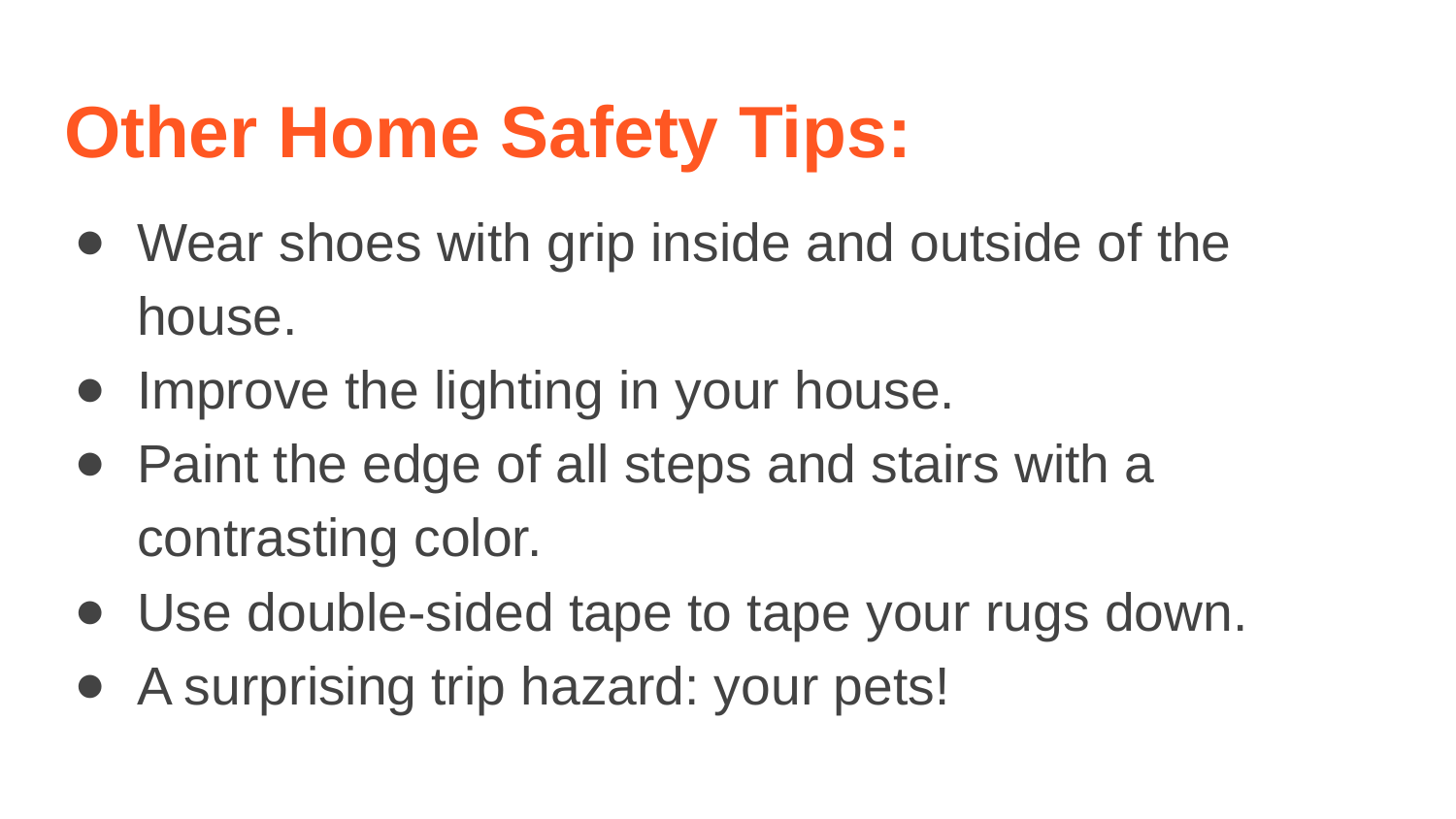

# Other Home Safety Tips:
Wear shoes with grip inside and outside of the house.
Improve the lighting in your house.
Paint the edge of all steps and stairs with a contrasting color.
Use double-sided tape to tape your rugs down.
A surprising trip hazard: your pets!